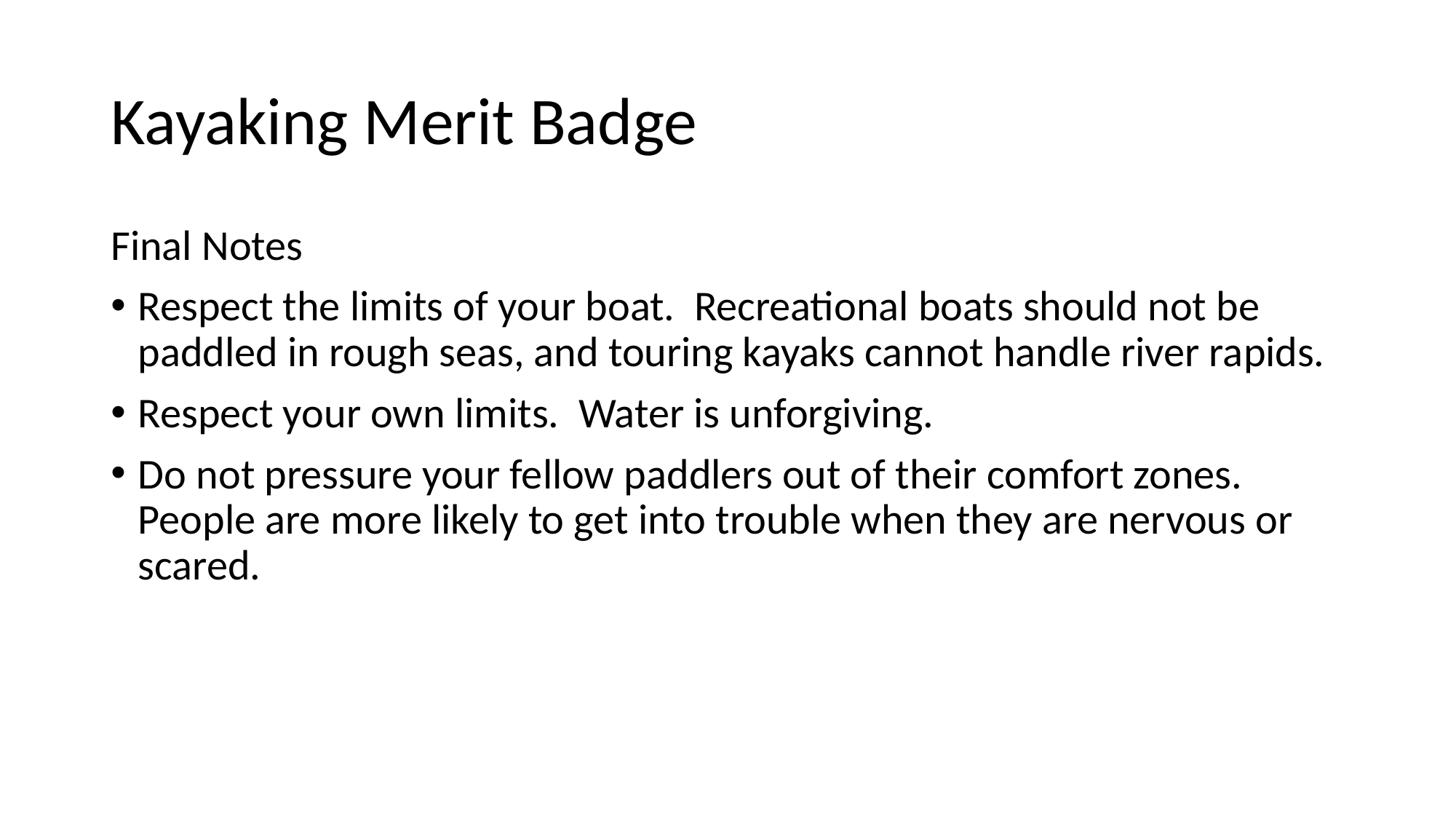

# Kayaking Merit Badge
Final Notes
Respect the limits of your boat.  Recreational boats should not be paddled in rough seas, and touring kayaks cannot handle river rapids.
Respect your own limits.  Water is unforgiving.
Do not pressure your fellow paddlers out of their comfort zones.  People are more likely to get into trouble when they are nervous or scared.